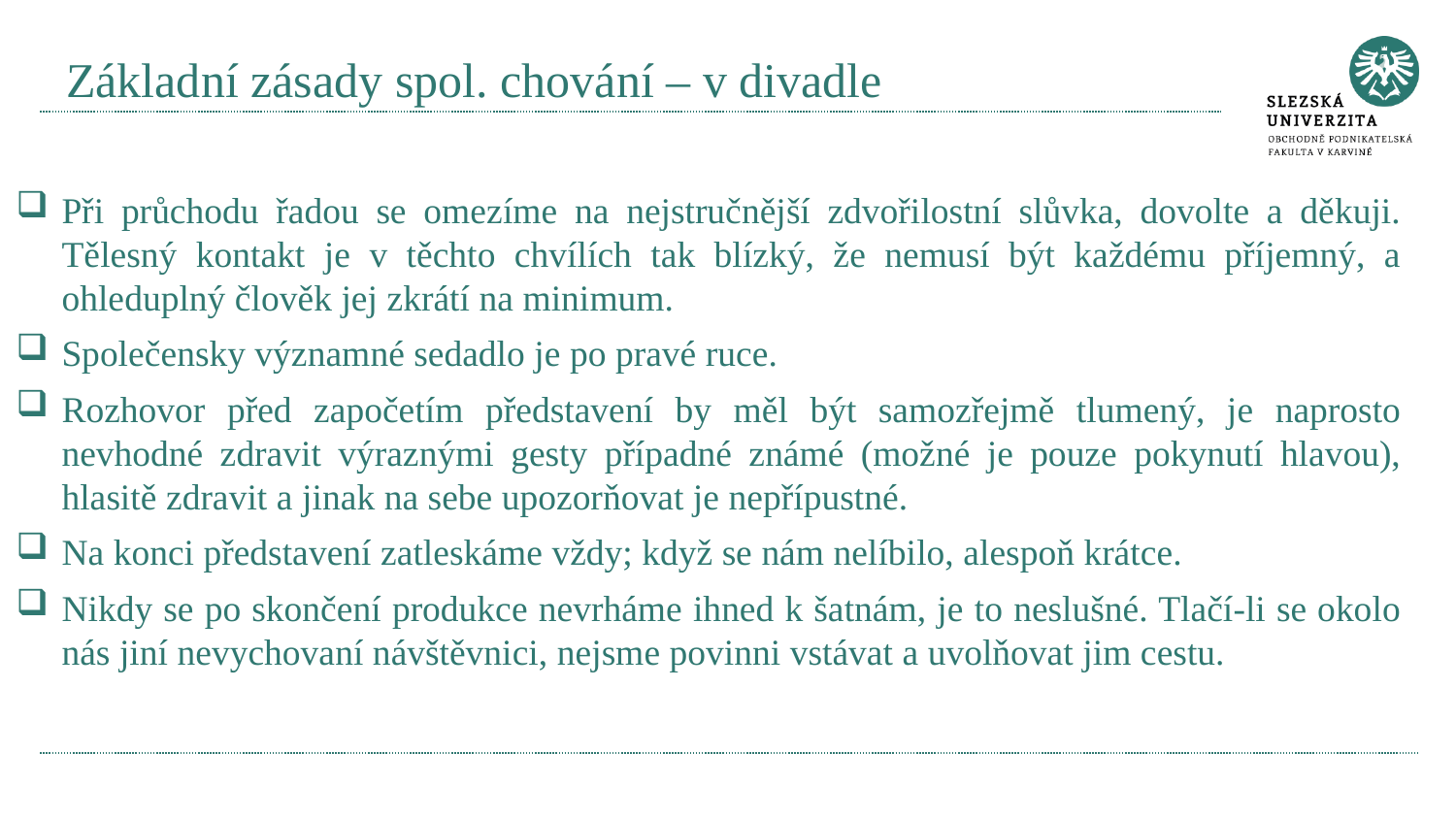

# Základní zásady spol. chování – v divadle
Při průchodu řadou se omezíme na nejstručnější zdvořilostní slůvka, dovolte a děkuji. Tělesný kontakt je v těchto chvílích tak blízký, že nemusí být každému příjemný, a ohleduplný člověk jej zkrátí na minimum.
Společensky významné sedadlo je po pravé ruce.
Rozhovor před započetím představení by měl být samozřejmě tlumený, je naprosto nevhodné zdravit výraznými gesty případné známé (možné je pouze pokynutí hlavou), hlasitě zdravit a jinak na sebe upozorňovat je nepřípustné.
Na konci představení zatleskáme vždy; když se nám nelíbilo, alespoň krátce.
Nikdy se po skončení produkce nevrháme ihned k šatnám, je to neslušné. Tlačí-li se okolo nás jiní nevychovaní návštěvnici, nejsme povinni vstávat a uvolňovat jim cestu.